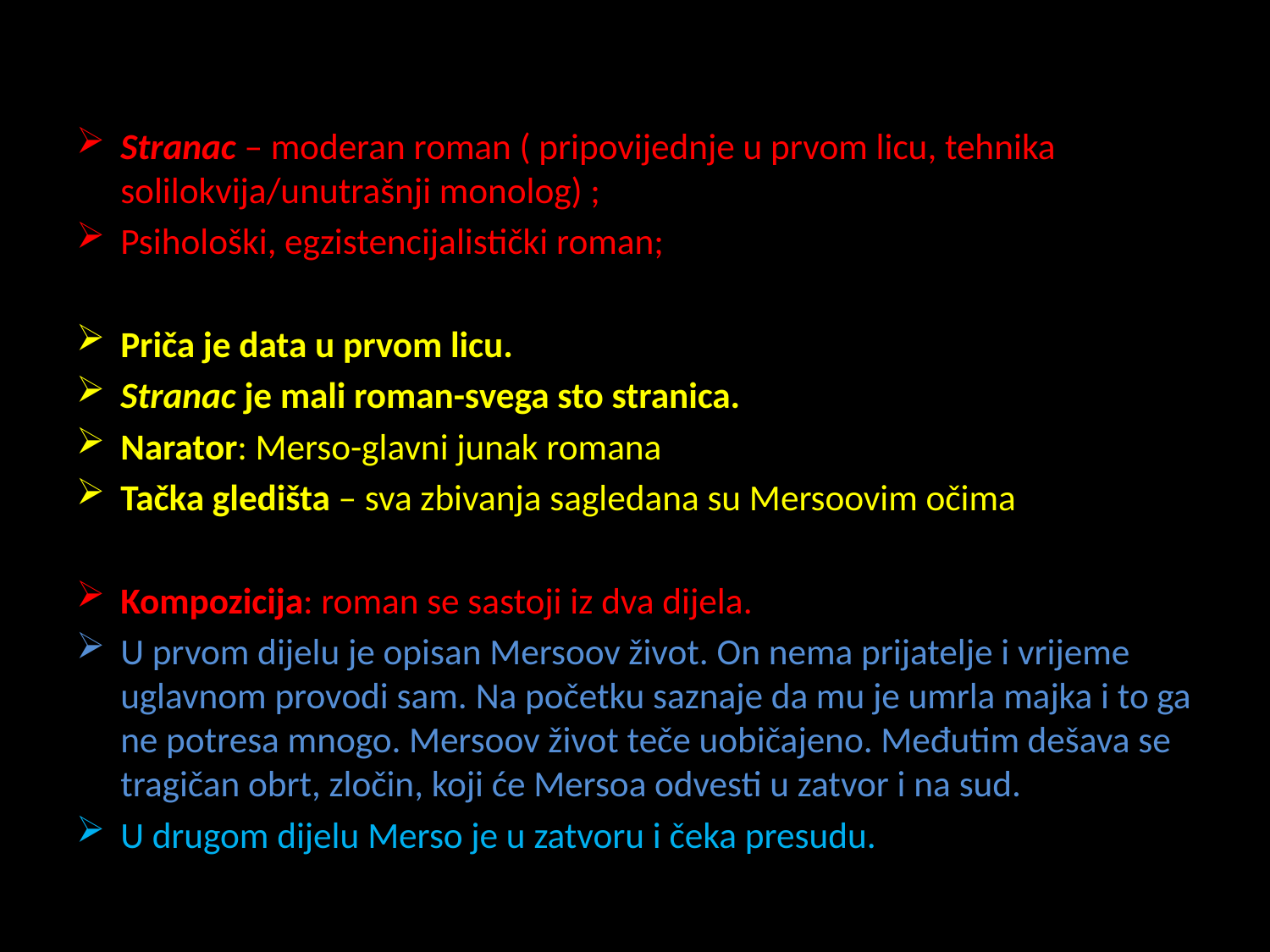

Stranac – moderan roman ( pripovijednje u prvom licu, tehnika solilokvija/unutrašnji monolog) ;
Psihološki, egzistencijalistički roman;

Priča je data u prvom licu.
Stranac je mali roman-svega sto stranica.
Narator: Merso-glavni junak romana
Tačka gledišta – sva zbivanja sagledana su Mersoovim očima

Kompozicija: roman se sastoji iz dva dijela.
U prvom dijelu je opisan Mersoov život. On nema prijatelje i vrijeme uglavnom provodi sam. Na početku saznaje da mu je umrla majka i to ga ne potresa mnogo. Mersoov život teče uobičajeno. Međutim dešava se tragičan obrt, zločin, koji će Mersoa odvesti u zatvor i na sud.
U drugom dijelu Merso je u zatvoru i čeka presudu.